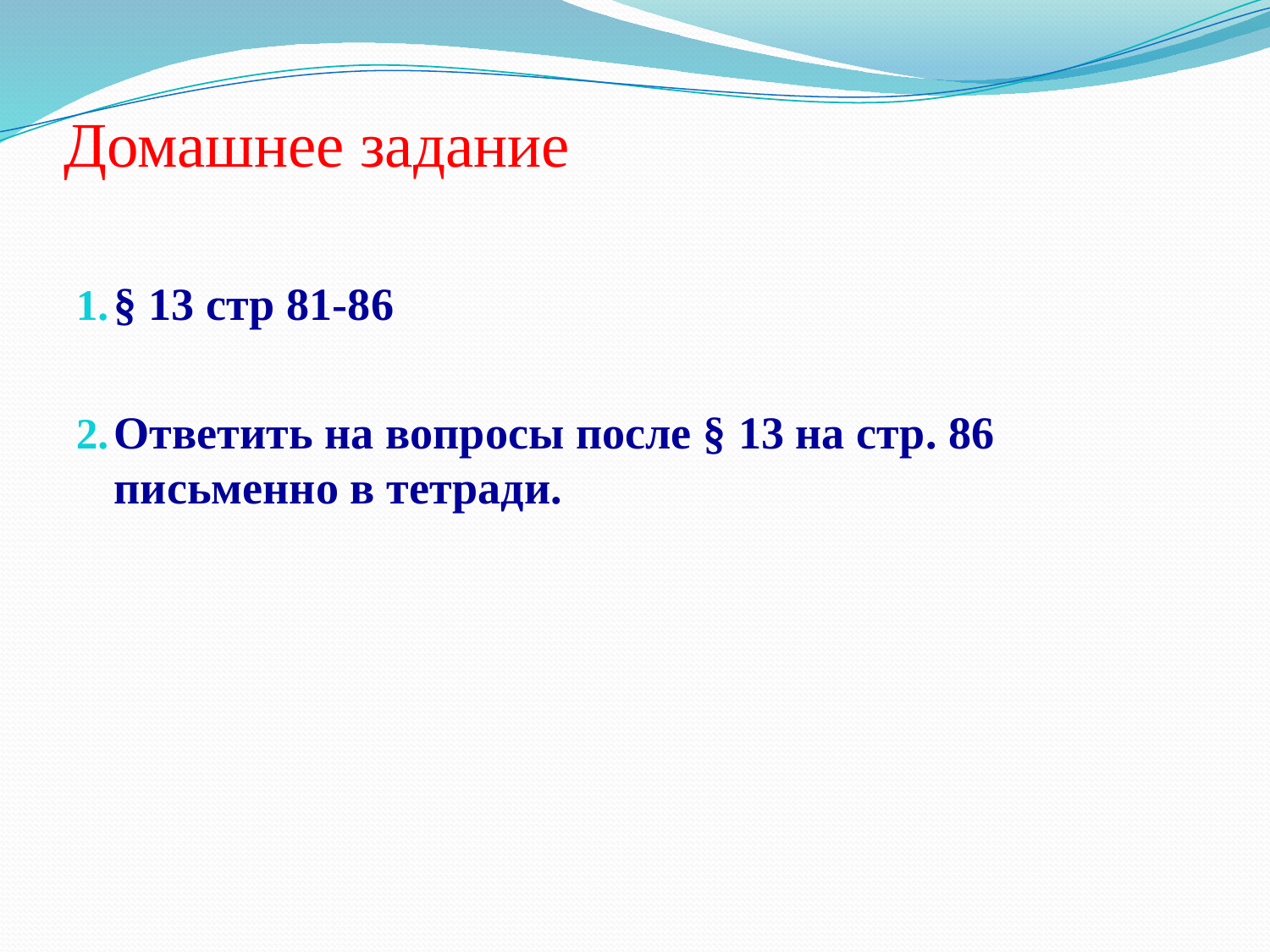

# Домашнее задание
§ 13 стр 81-86

Ответить на вопросы после § 13 на стр. 86 письменно в тетради.